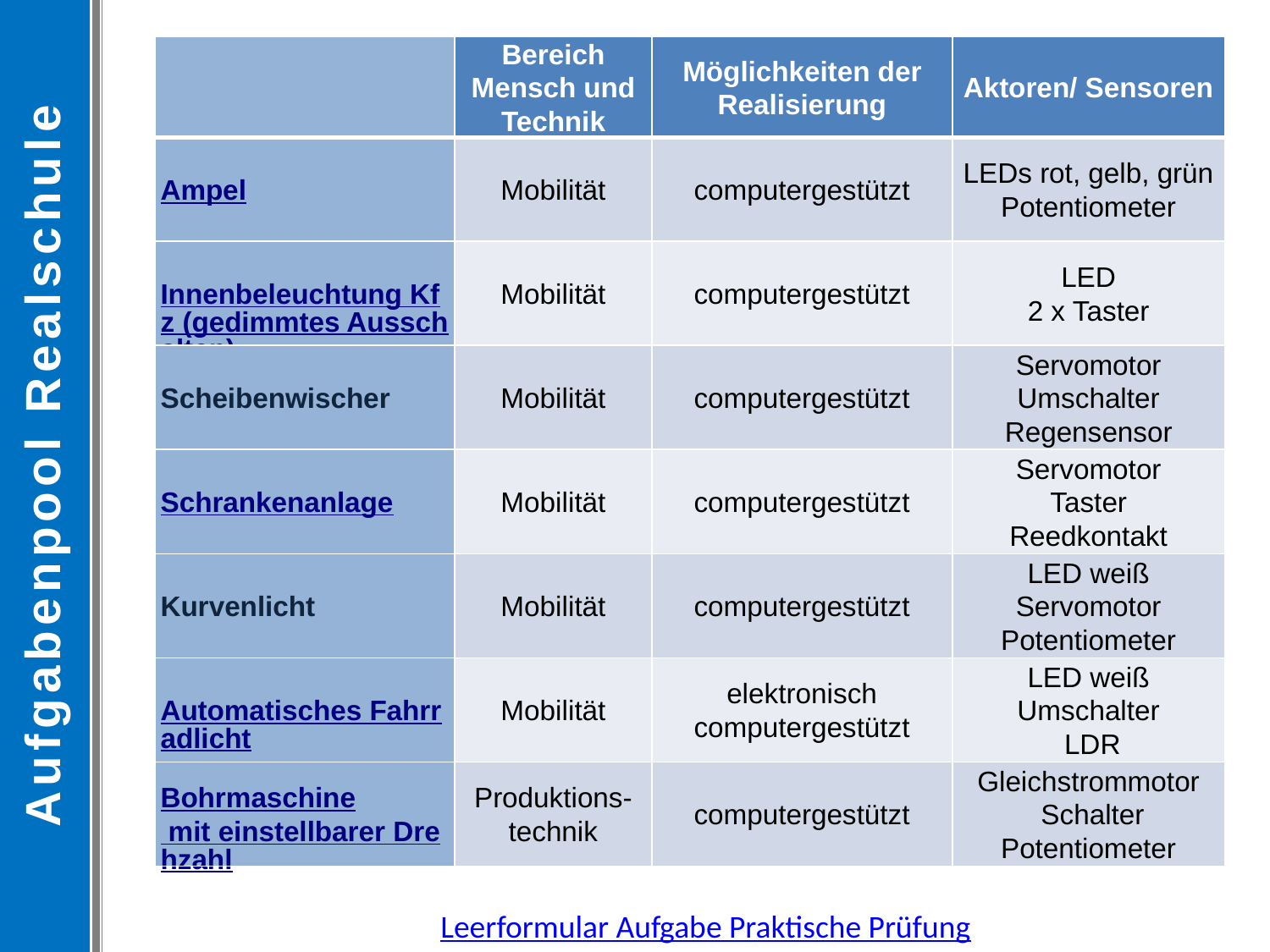

Aufgabenpool Realschule
|  | Bereich Mensch und Technik | Möglichkeiten der Realisierung | Aktoren/ Sensoren |
| --- | --- | --- | --- |
| Ampel | Mobilität | computergestützt | LEDs rot, gelb, grün Potentiometer |
| Innenbeleuchtung Kfz (gedimmtes Ausschalten) | Mobilität | computergestützt | LED 2 x Taster |
| Scheibenwischer | Mobilität | computergestützt | Servomotor Umschalter Regensensor |
| Schrankenanlage | Mobilität | computergestützt | Servomotor Taster Reedkontakt |
| Kurvenlicht | Mobilität | computergestützt | LED weiß Servomotor Potentiometer |
| Automatisches Fahrradlicht | Mobilität | elektronisch computergestützt | LED weiß Umschalter  LDR |
| Bohrmaschine mit einstellbarer Drehzahl | Produktions-technik | computergestützt | Gleichstrommotor  Schalter Potentiometer |
Leerformular Aufgabe Praktische Prüfung